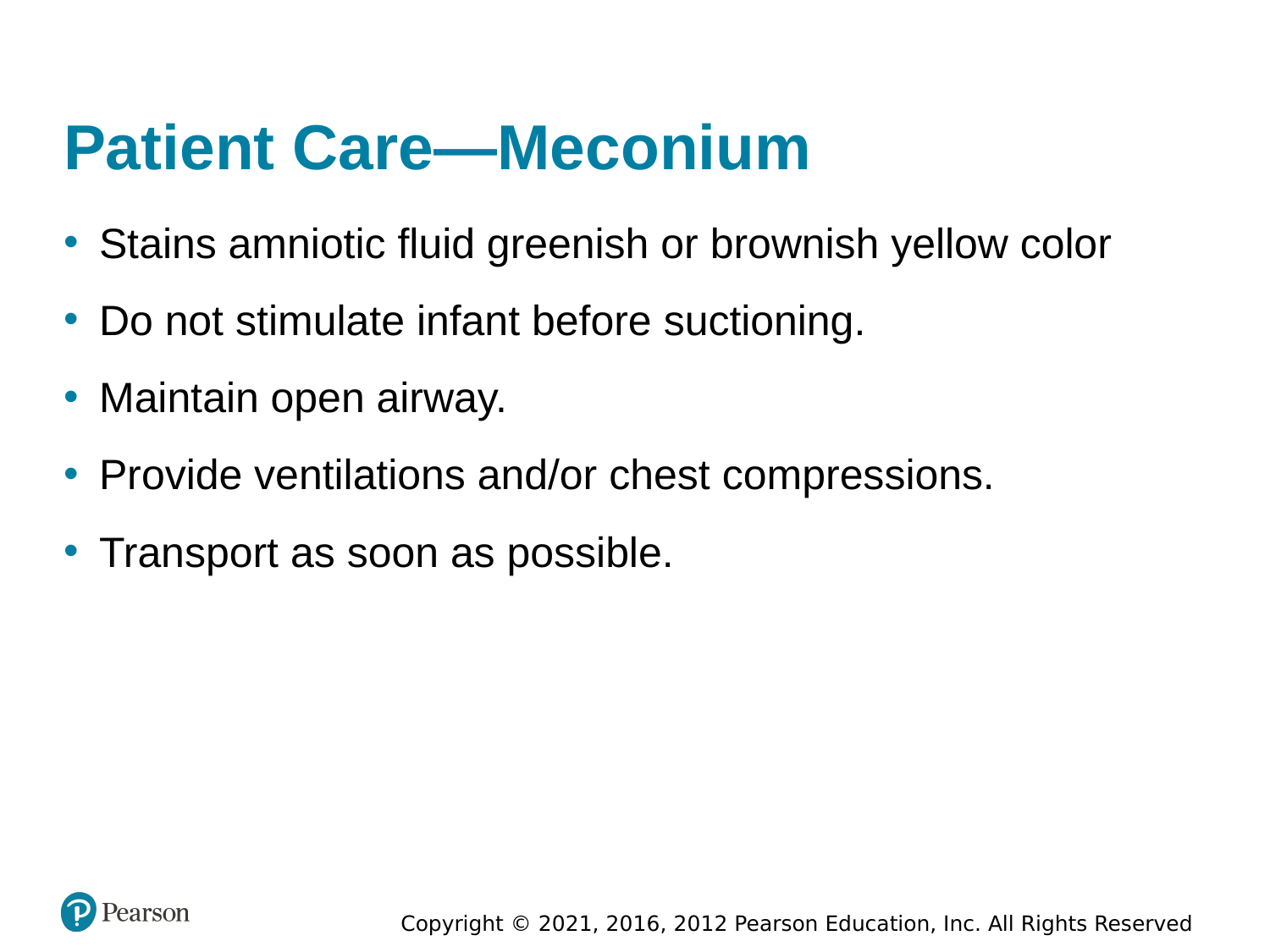

# Patient Care—Meconium
Stains amniotic fluid greenish or brownish yellow color
Do not stimulate infant before suctioning.
Maintain open airway.
Provide ventilations and/or chest compressions.
Transport as soon as possible.